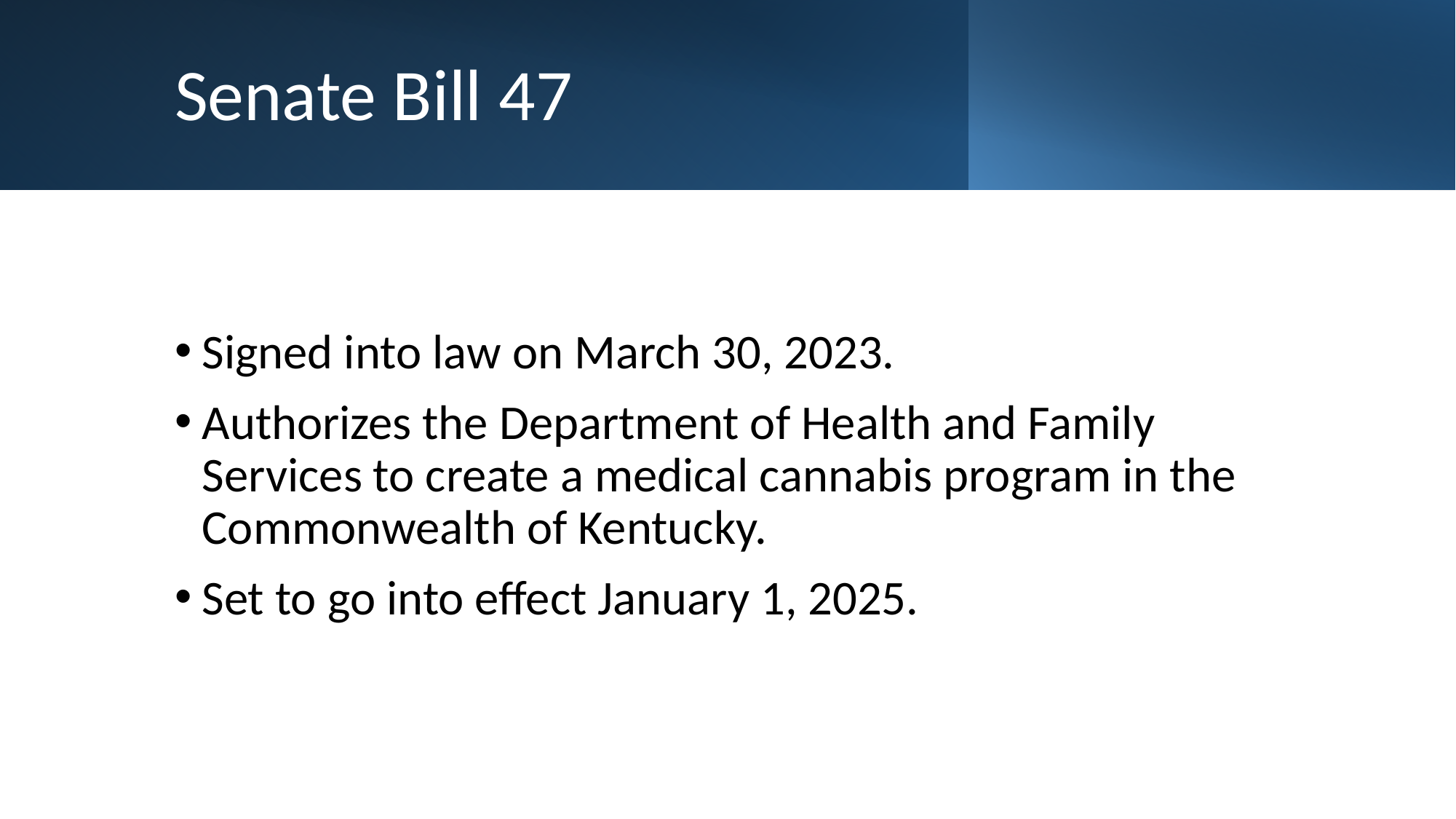

# Senate Bill 47
Signed into law on March 30, 2023.
Authorizes the Department of Health and Family Services to create a medical cannabis program in the Commonwealth of Kentucky.
Set to go into effect January 1, 2025.

14